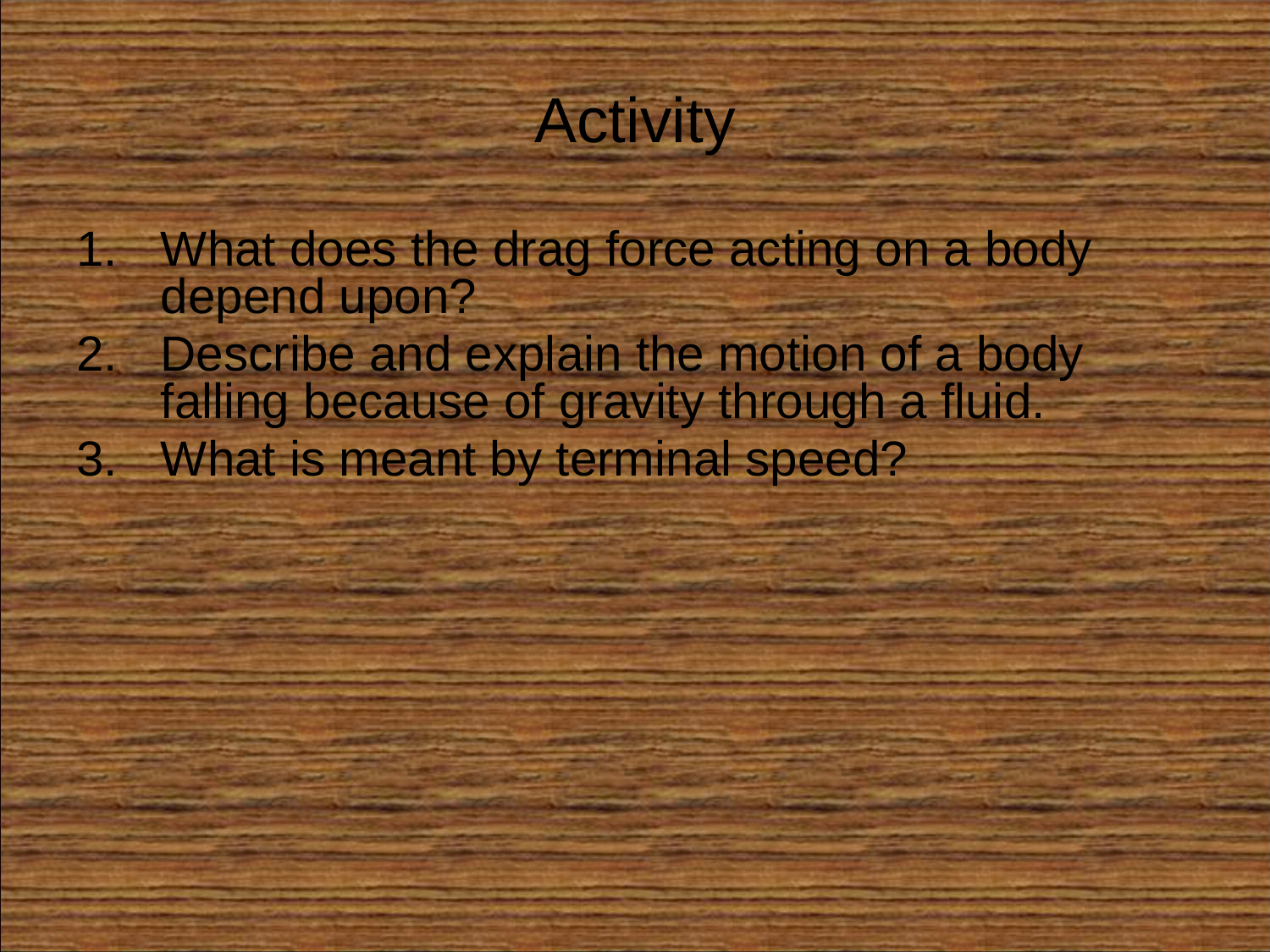

# Activity
What does the drag force acting on a body depend upon?
Describe and explain the motion of a body falling because of gravity through a fluid.
What is meant by terminal speed?